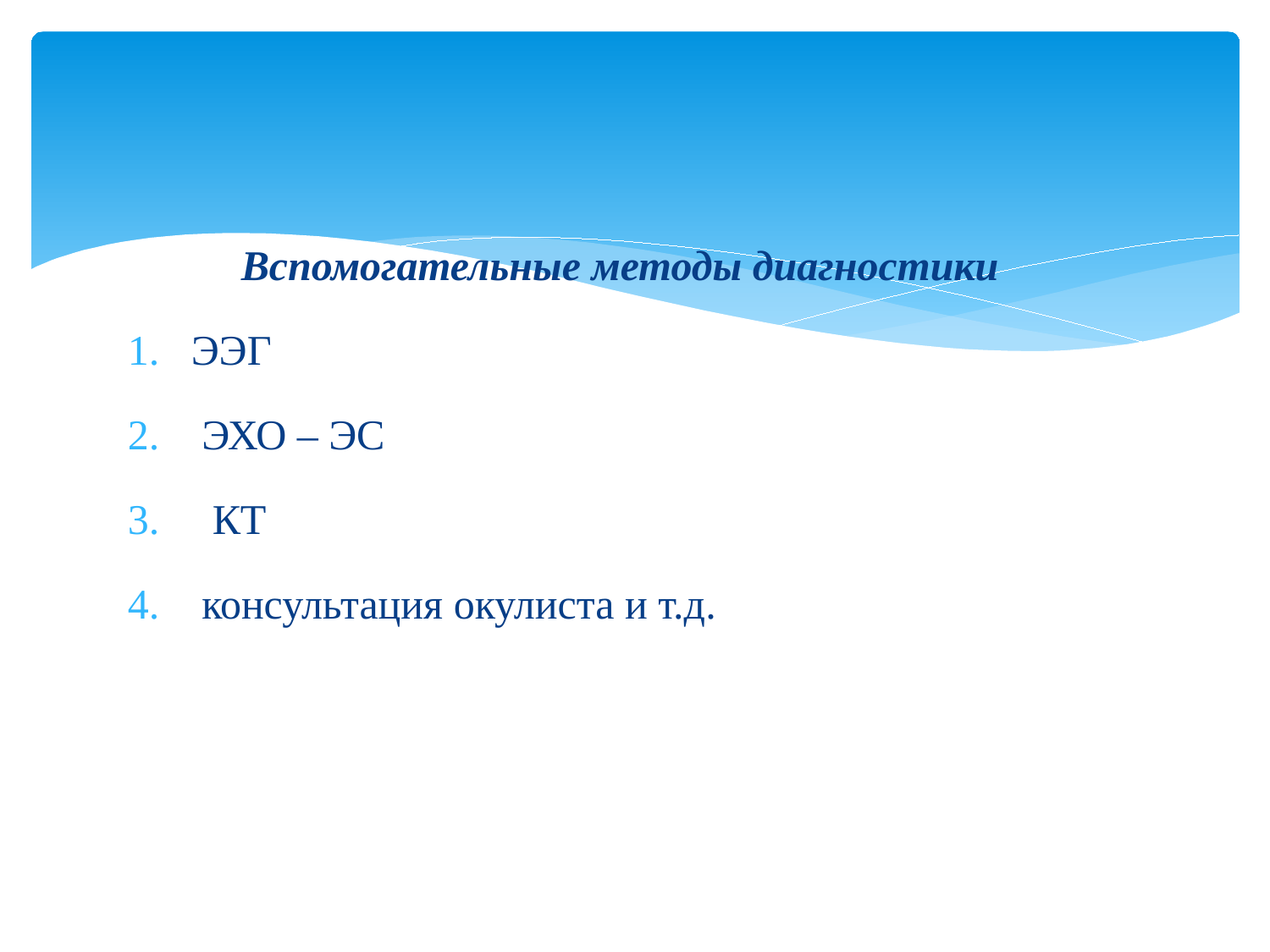

Вспомогательные методы диагностики
ЭЭГ
 ЭХО – ЭС
  КТ
 консультация окулиста и т.д.